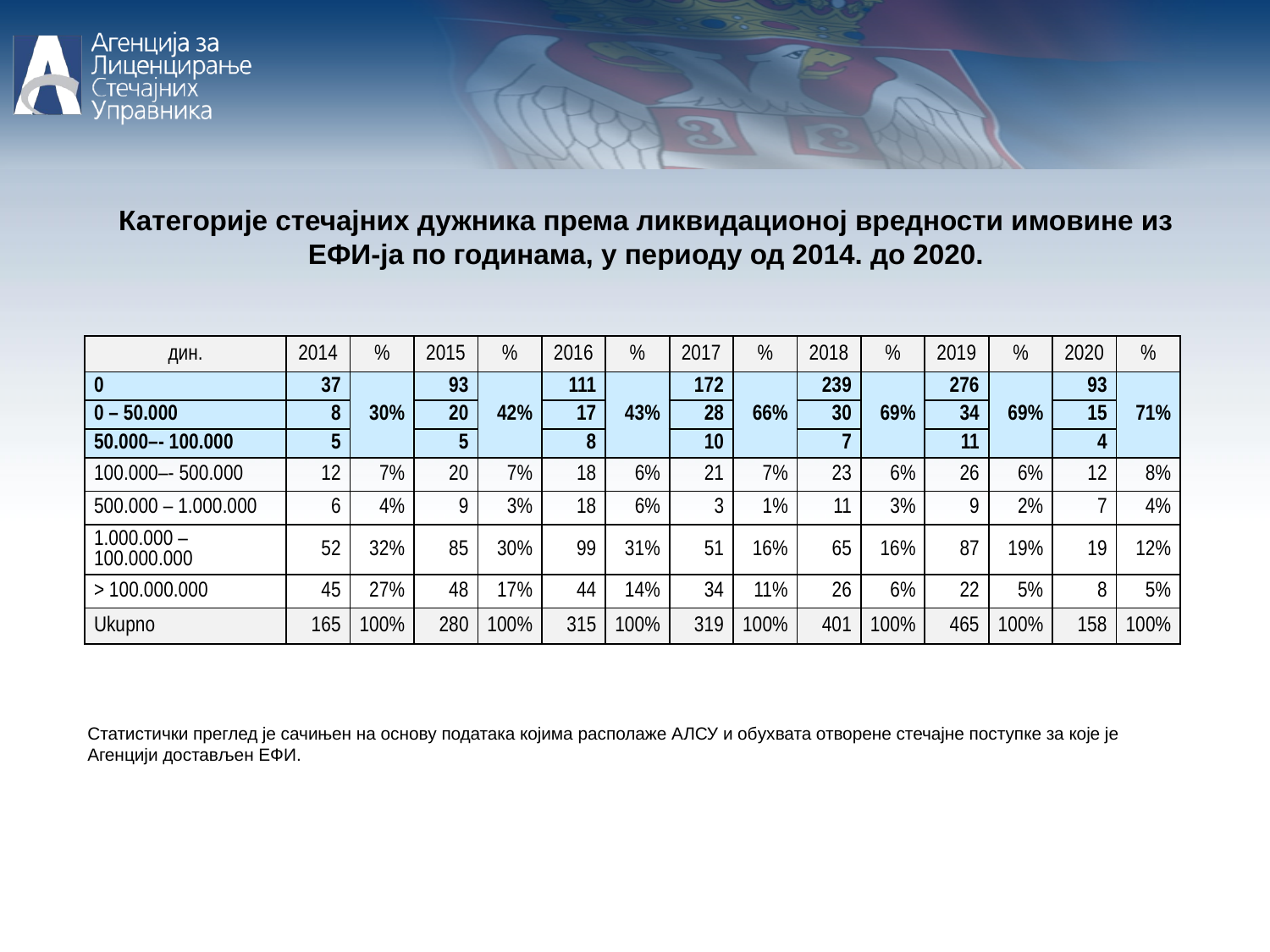

Категорије стечајних дужника према ликвидационој вредности имовине из ЕФИ-ја по годинама, у периоду од 2014. до 2020.

| дин. | 2014 | % | 2015 | % | 2016 | % | 2017 | % | 2018 | % | 2019 | % | 2020 | % |
| --- | --- | --- | --- | --- | --- | --- | --- | --- | --- | --- | --- | --- | --- | --- |
| 0 | 37 | 30% | 93 | 42% | 111 | 43% | 172 | 66% | 239 | 69% | 276 | 69% | 93 | 71% |
| 0 – 50.000 | 8 |  | 20 |  | 17 |  | 28 |  | 30 |  | 34 |  | 15 |  |
| 50.000–- 100.000 | 5 |  | 5 |  | 8 |  | 10 |  | 7 |  | 11 |  | 4 |  |
| 100.000–- 500.000 | 12 | 7% | 20 | 7% | 18 | 6% | 21 | 7% | 23 | 6% | 26 | 6% | 12 | 8% |
| 500.000 – 1.000.000 | 6 | 4% | 9 | 3% | 18 | 6% | 3 | 1% | 11 | 3% | 9 | 2% | 7 | 4% |
| 1.000.000 – 100.000.000 | 52 | 32% | 85 | 30% | 99 | 31% | 51 | 16% | 65 | 16% | 87 | 19% | 19 | 12% |
| > 100.000.000 | 45 | 27% | 48 | 17% | 44 | 14% | 34 | 11% | 26 | 6% | 22 | 5% | 8 | 5% |
| Ukupno | 165 | 100% | 280 | 100% | 315 | 100% | 319 | 100% | 401 | 100% | 465 | 100% | 158 | 100% |
Статистички преглед је сачињен на основу података којима располаже АЛСУ и обухвата отворене стечајне поступке за које је Агенцији достављен ЕФИ.